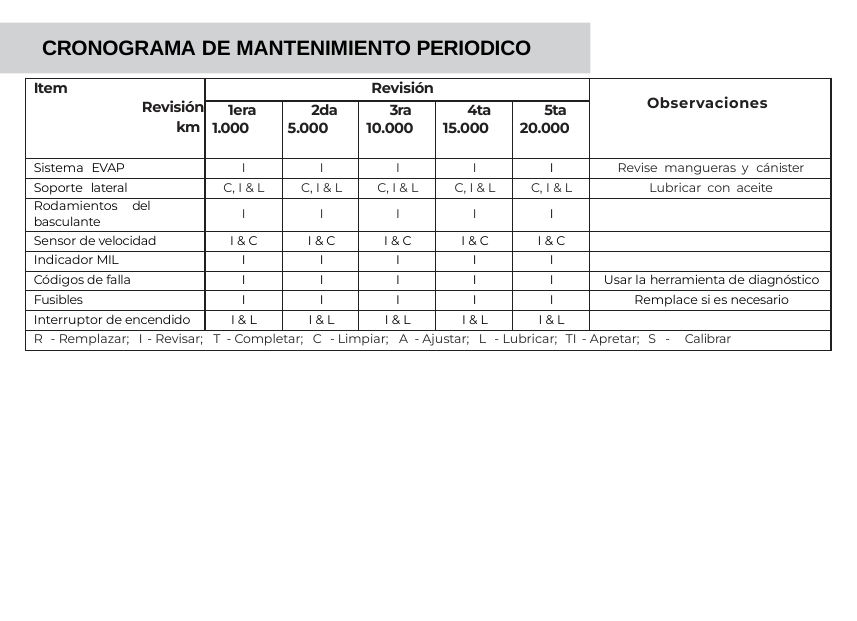

CRONOGRAMA DE MANTENIMIENTO PERIODICO
| Item Revisión km | Revisión |  |  |  |  | Observaciones |
| --- | --- | --- | --- | --- | --- | --- |
|  | 1era 1.000 | 2da 5.000 | 3ra 10.000 | 4ta 15.000 | 5ta 20.000 |  |
| Sistema EVAP | I | I | I | I | I | Revise mangueras y cánister |
| Soporte lateral | C, I & L | C, I & L | C, I & L | C, I & L | C, I & L | Lubricar con aceite |
| Rodamientos del basculante | I | I | I | I | I |  |
| Sensor de velocidad | I & C | I & C | I & C | I & C | I & C |  |
| Indicador MIL | I | I | I | I | I |  |
| Códigos de falla | I | I | I | I | I | Usar la herramienta de diagnóstico |
| Fusibles | I | I | I | I | I | Remplace si es necesario |
| Interruptor de encendido | I & L | I & L | I & L | I & L | I & L |  |
| R - Remplazar; I - Revisar; T - Completar; C - Limpiar; A - Ajustar; L - Lubricar; TI - Apretar; S - Calibrar |  |  |  |  |  |  |